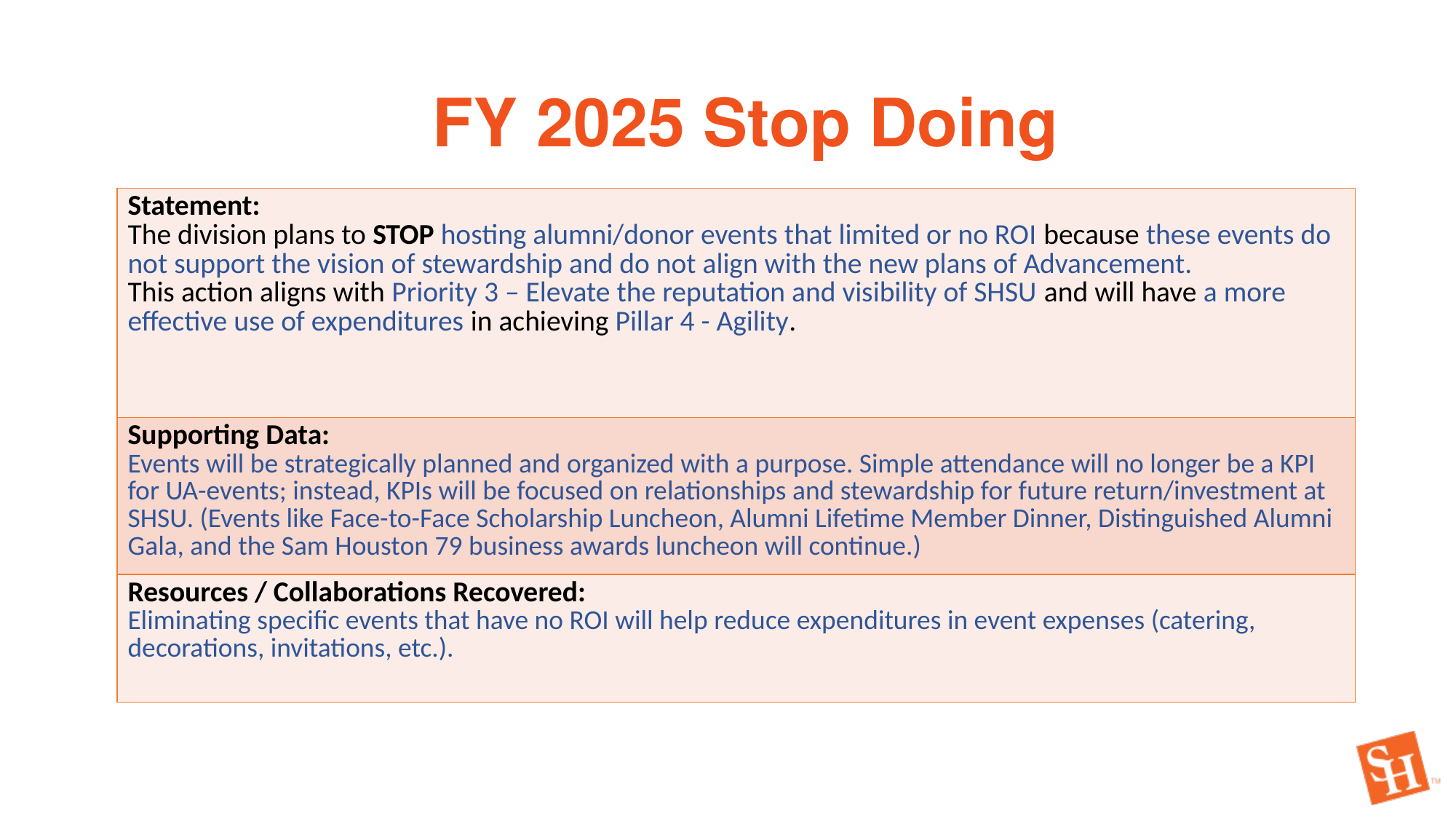

FY 2025 Stop Doing
| Statement: The division plans to STOP hosting alumni/donor events that limited or no ROI because these events do not support the vision of stewardship and do not align with the new plans of Advancement.  This action aligns with Priority 3 – Elevate the reputation and visibility of SHSU and will have a more effective use of expenditures in achieving Pillar 4 - Agility. |
| --- |
| Supporting Data: Events will be strategically planned and organized with a purpose. Simple attendance will no longer be a KPI for UA-events; instead, KPIs will be focused on relationships and stewardship for future return/investment at SHSU. (Events like Face-to-Face Scholarship Luncheon, Alumni Lifetime Member Dinner, Distinguished Alumni Gala, and the Sam Houston 79 business awards luncheon will continue.) |
| Resources / Collaborations Recovered: Eliminating specific events that have no ROI will help reduce expenditures in event expenses (catering, decorations, invitations, etc.). |